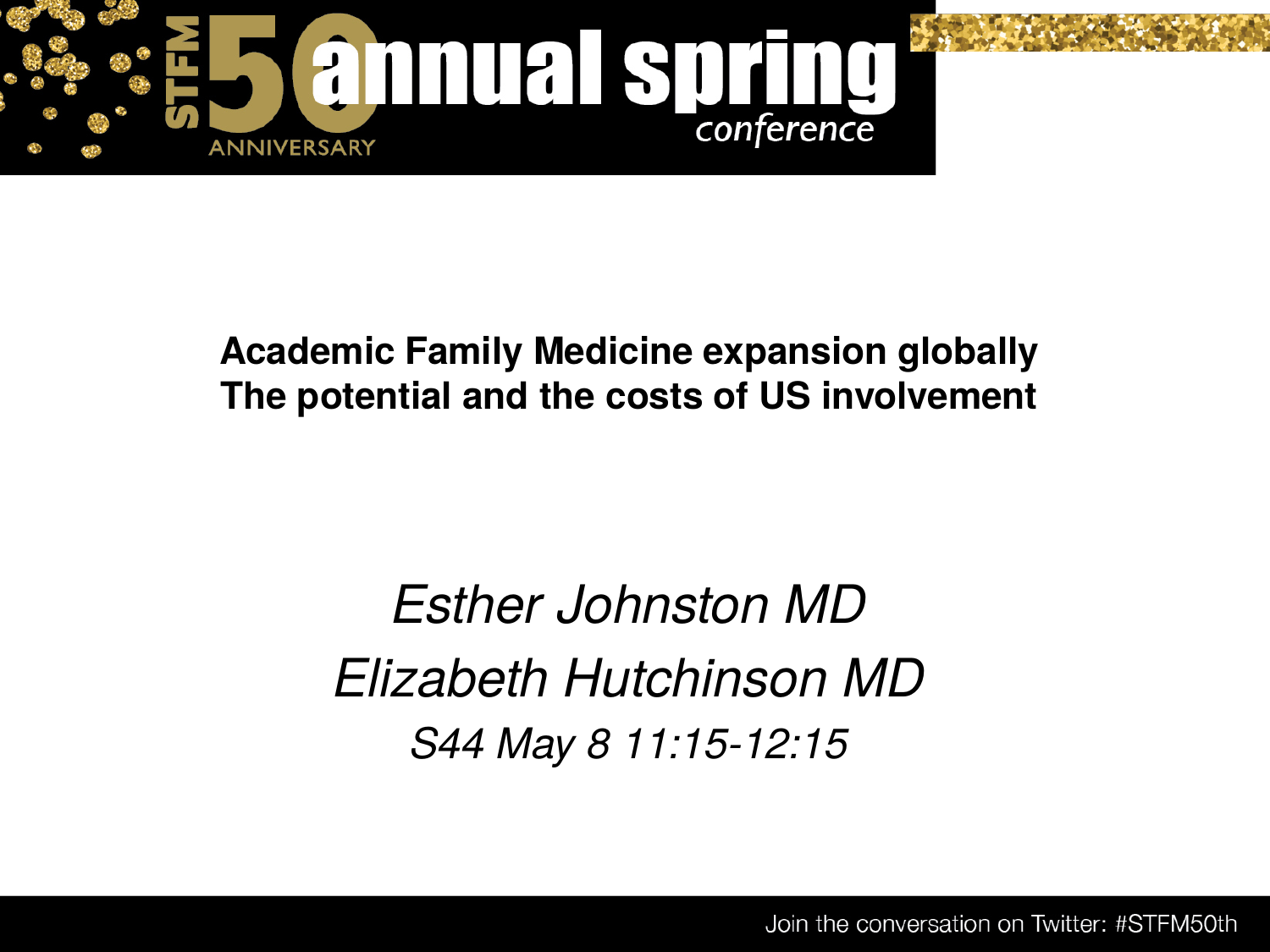

# Academic Family Medicine expansion globally The potential and the costs of US involvement
Esther Johnston MD
Elizabeth Hutchinson MD
S44 May 8 11:15-12:15